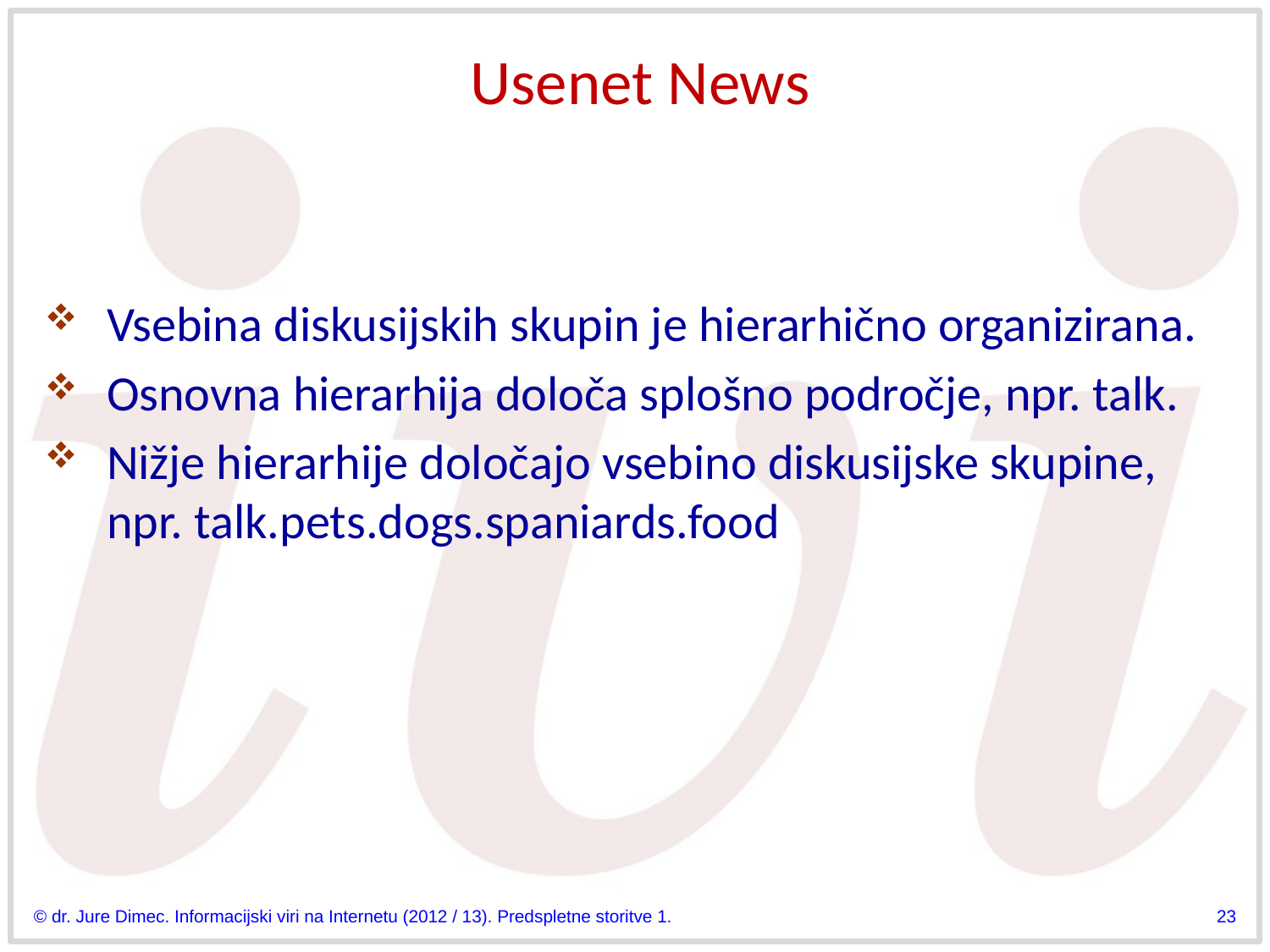

# Usenet News
Vsebina diskusijskih skupin je hierarhično organizirana.
Osnovna hierarhija določa splošno področje, npr. talk.
Nižje hierarhije določajo vsebino diskusijske skupine, npr. talk.pets.dogs.spaniards.food

© dr. Jure Dimec. Informacijski viri na Internetu (2012 / 13). Predspletne storitve 1.
23